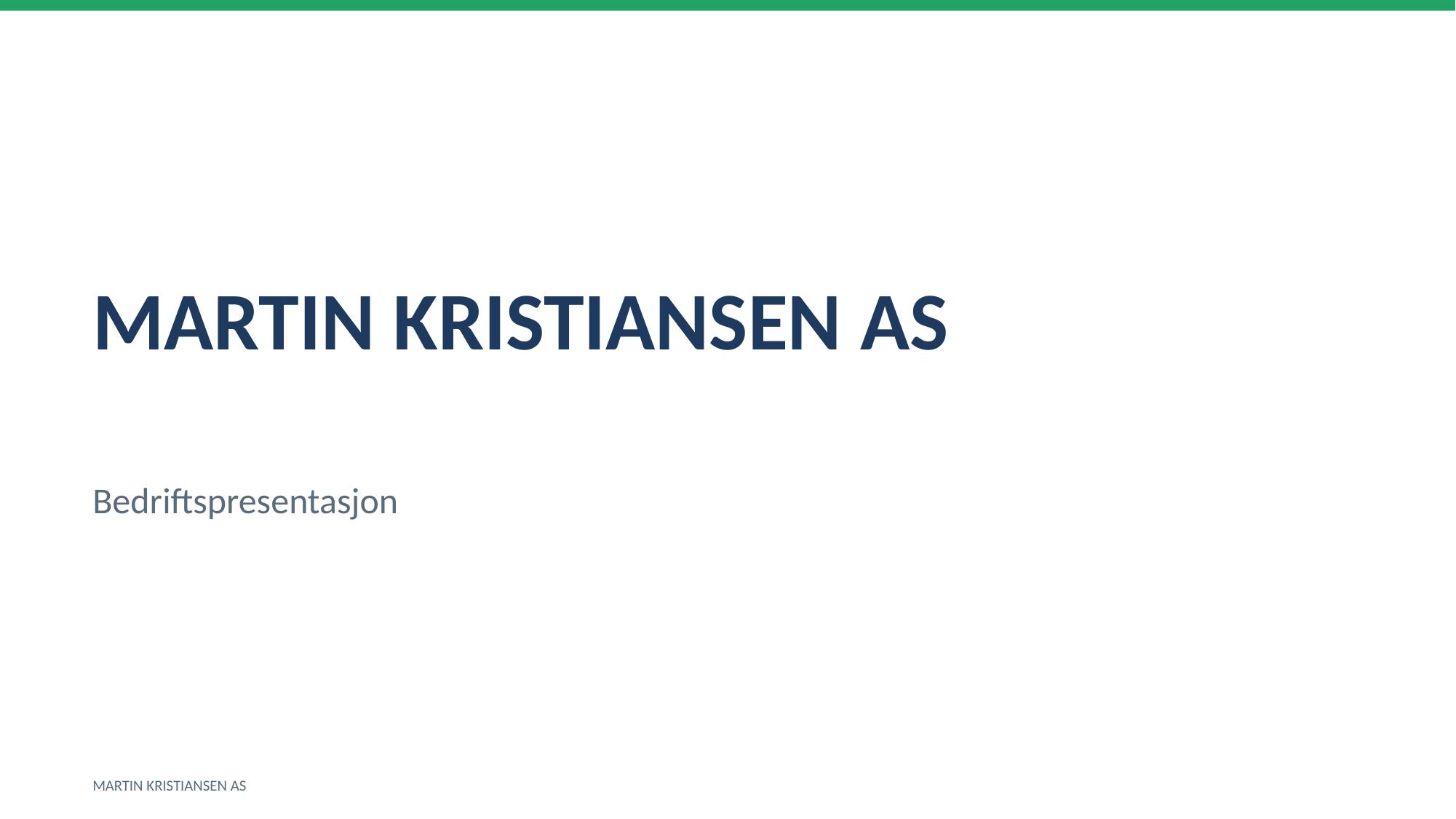

MARTIN KRISTIANSEN AS
Bedriftspresentasjon
MARTIN KRISTIANSEN AS